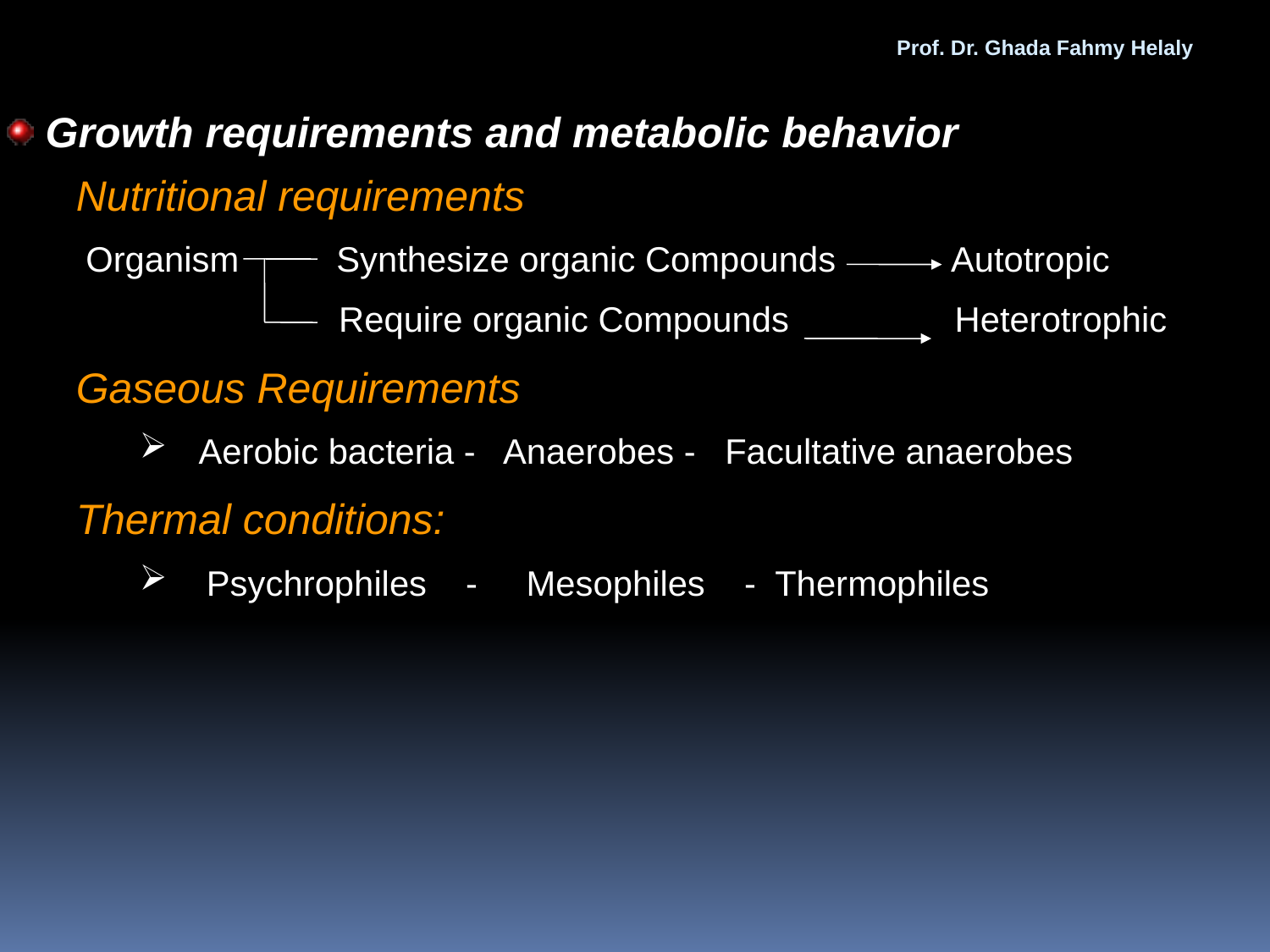

Prof. Dr. Ghada Fahmy Helaly
 Growth requirements and metabolic behavior
Nutritional requirements
 Organism          Synthesize organic Compounds            Autotropic
                           Require organic Compounds                 Heterotrophic
Gaseous Requirements
  Aerobic bacteria -   Anaerobes -   Facultative anaerobes
Thermal conditions:
  Psychrophiles    -     Mesophiles    -  Thermophiles